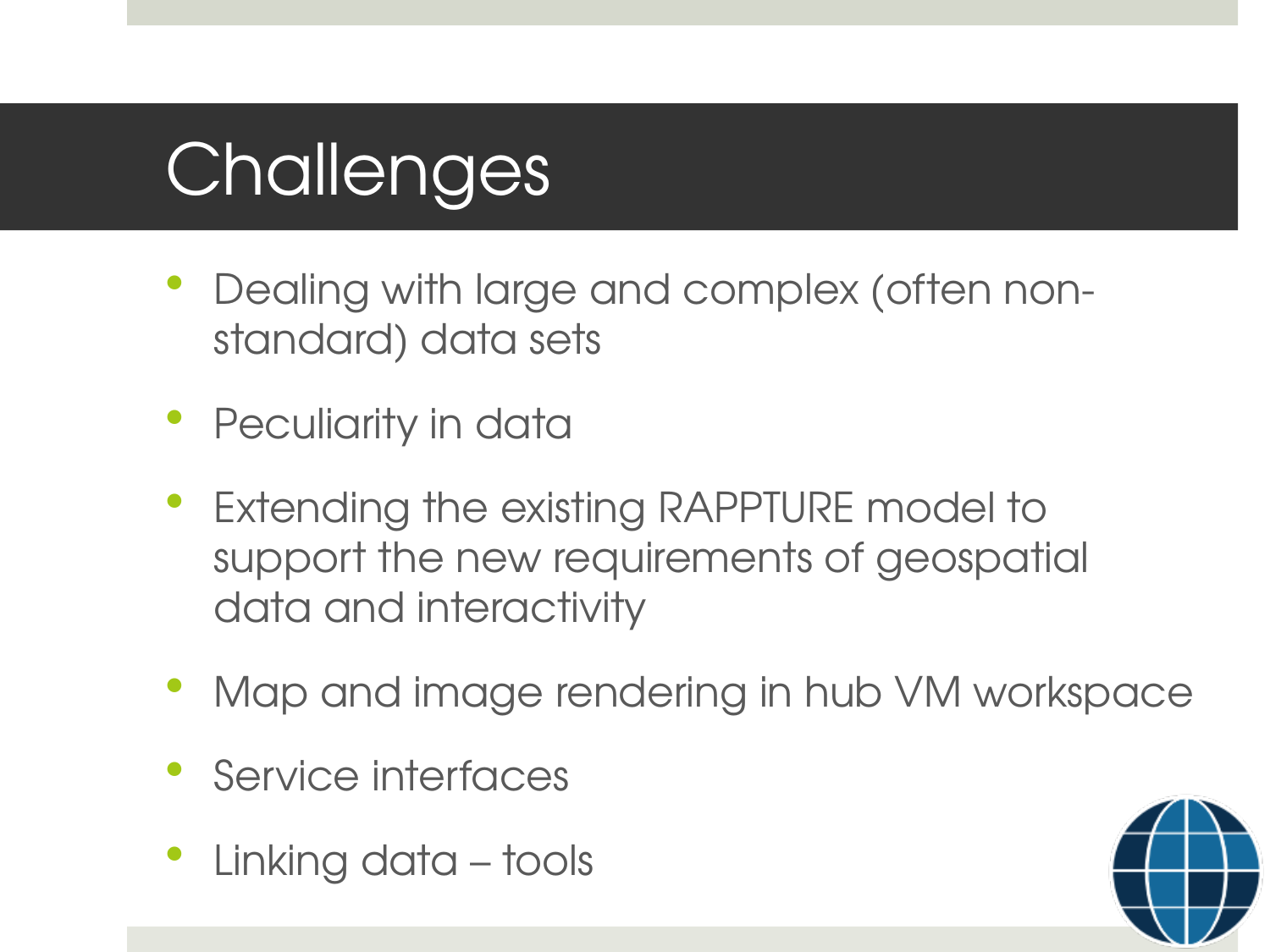

# Challenges
Dealing with large and complex (often non-standard) data sets
Peculiarity in data
Extending the existing RAPPTURE model to support the new requirements of geospatial data and interactivity
Map and image rendering in hub VM workspace
Service interfaces
Linking data – tools